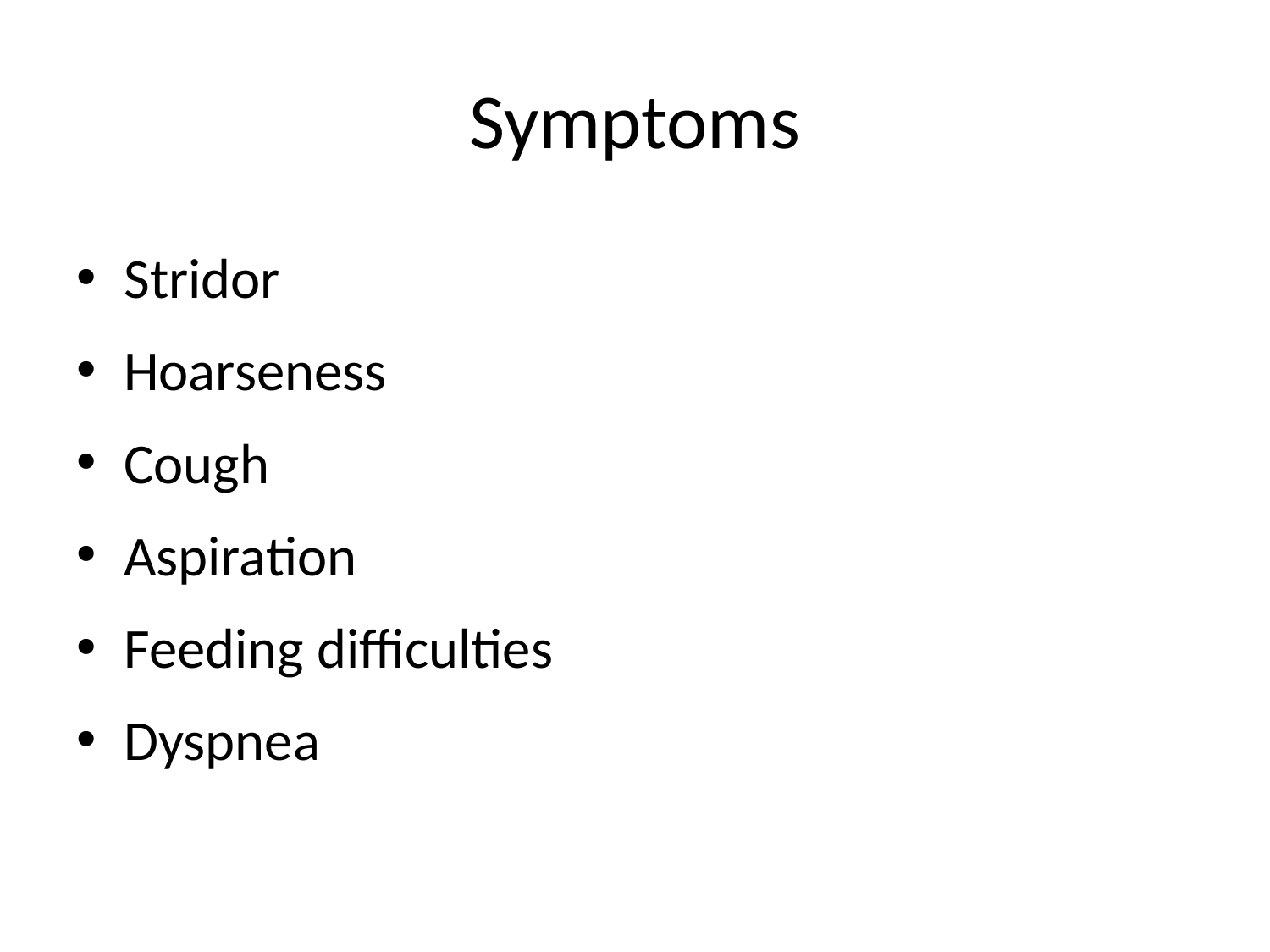

# Symptoms
Stridor
Hoarseness
Cough
Aspiration
Feeding difficulties
Dyspnea